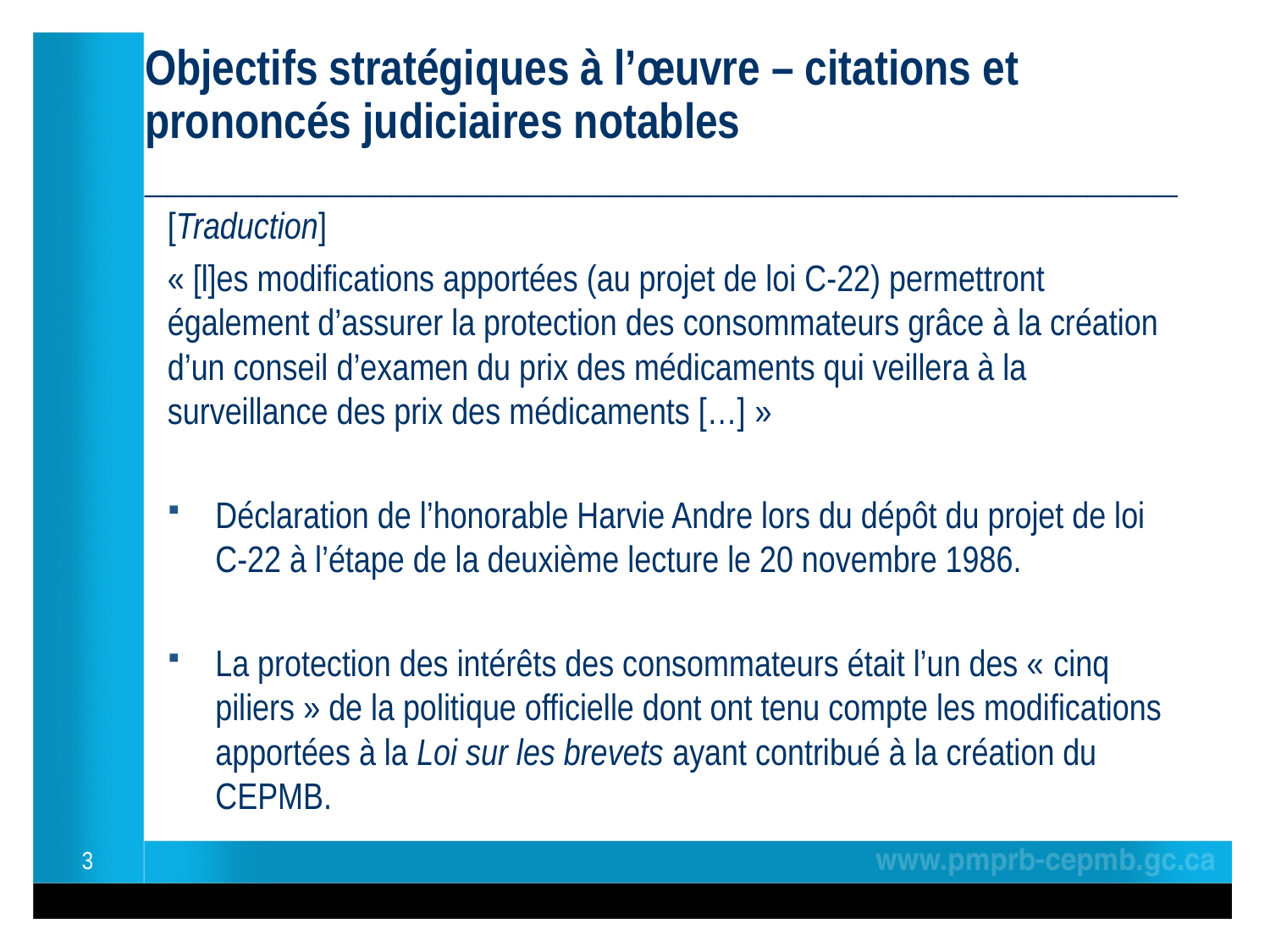

Objectifs stratégiques à l’œuvre – citations et prononcés judiciaires notables
______________________________________________
[Traduction]
« [l]es modifications apportées (au projet de loi C-22) permettront également d’assurer la protection des consommateurs grâce à la création d’un conseil d’examen du prix des médicaments qui veillera à la surveillance des prix des médicaments […] »

Déclaration de l’honorable Harvie Andre lors du dépôt du projet de loi  C-22 à l’étape de la deuxième lecture le 20 novembre 1986.

La protection des intérêts des consommateurs était l’un des « cinq piliers » de la politique officielle dont ont tenu compte les modifications apportées à la Loi sur les brevets ayant contribué à la création du CEPMB.
3